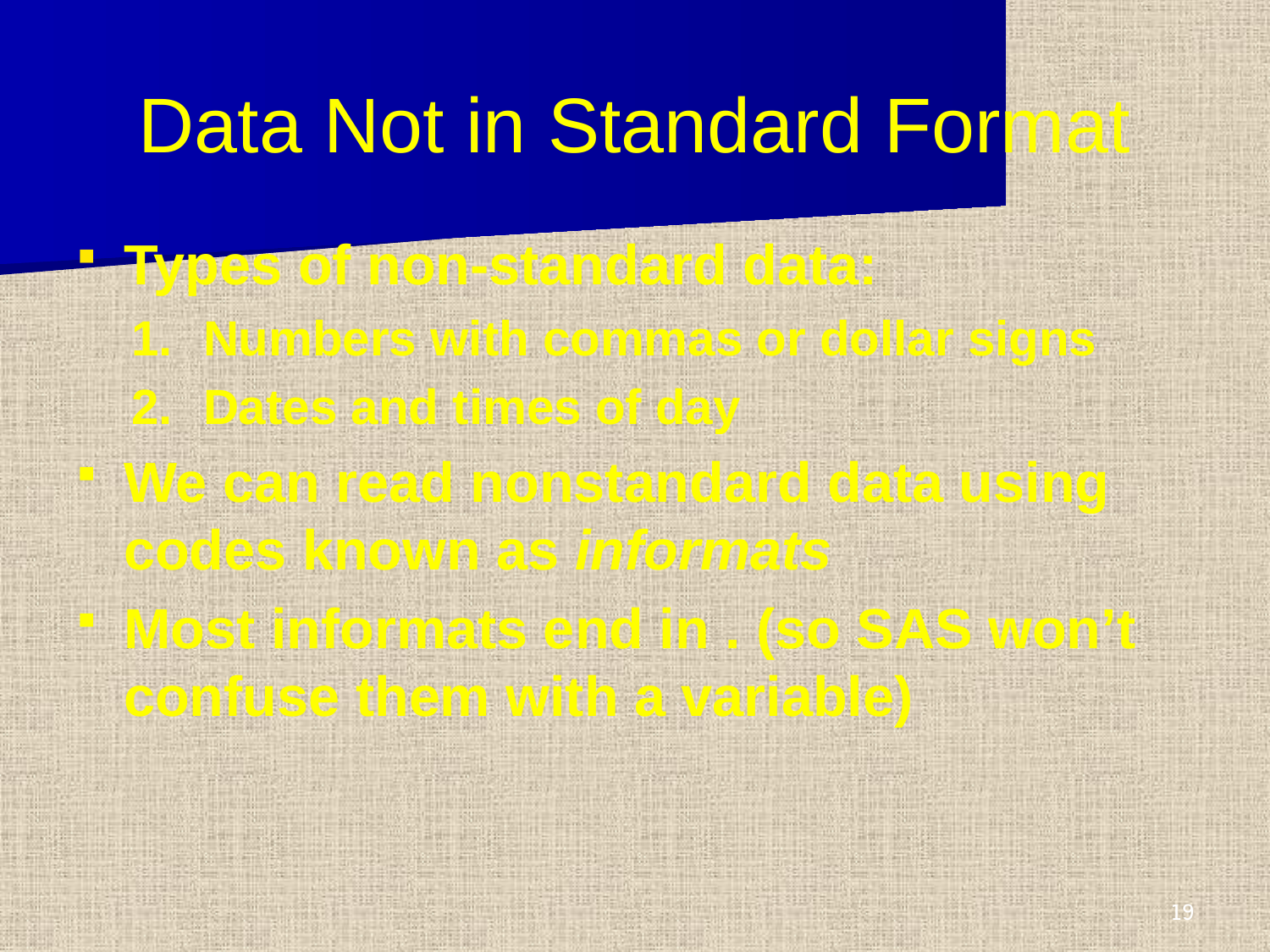

# Data Not in Standard Format
Types of non-standard data:
Numbers with commas or dollar signs
Dates and times of day
We can read nonstandard data using codes known as informats
Most informats end in . (so SAS won’t confuse them with a variable)
19